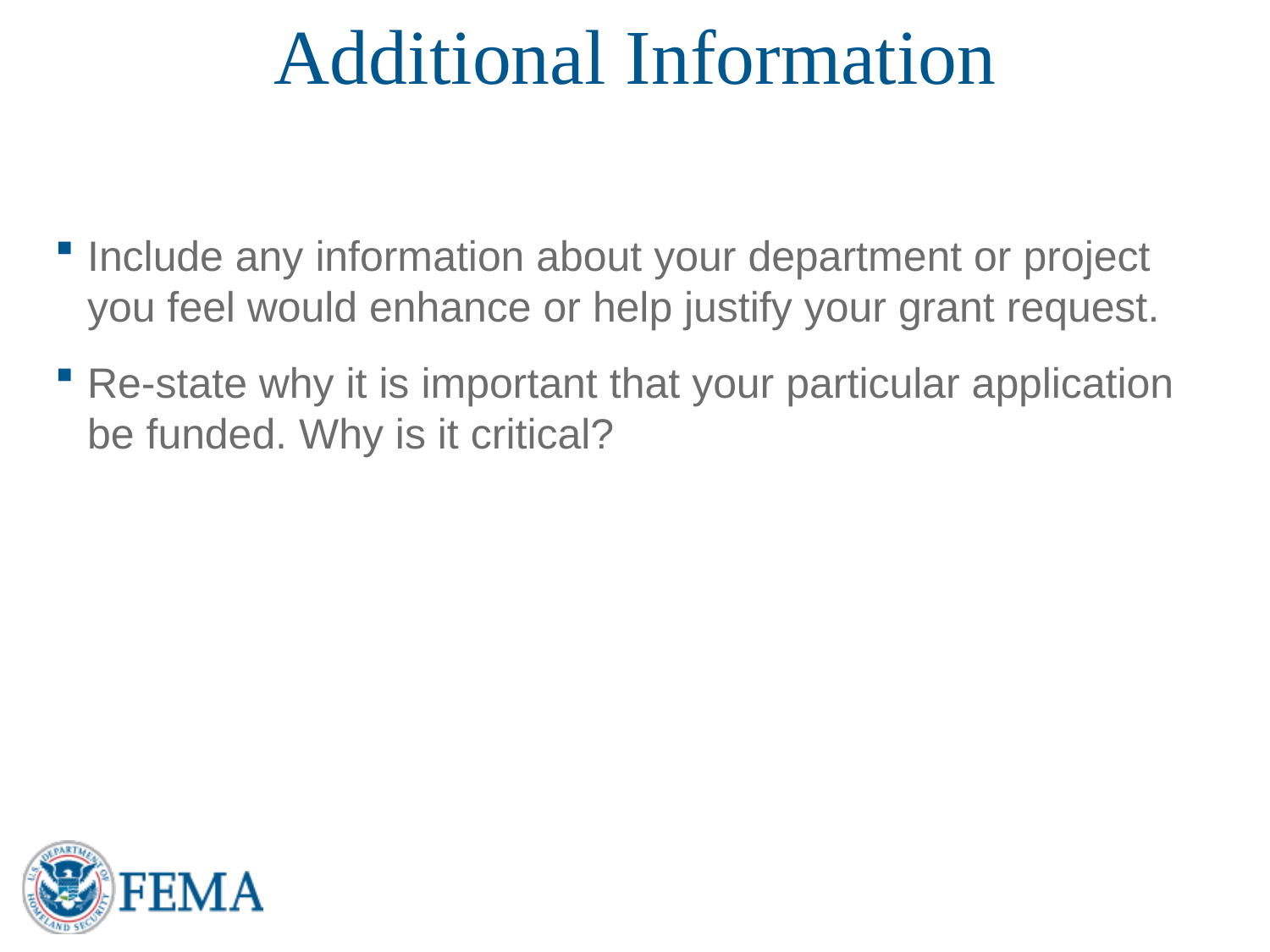

# Additional Information
Include any information about your department or project you feel would enhance or help justify your grant request.
Re-state why it is important that your particular application be funded. Why is it critical?